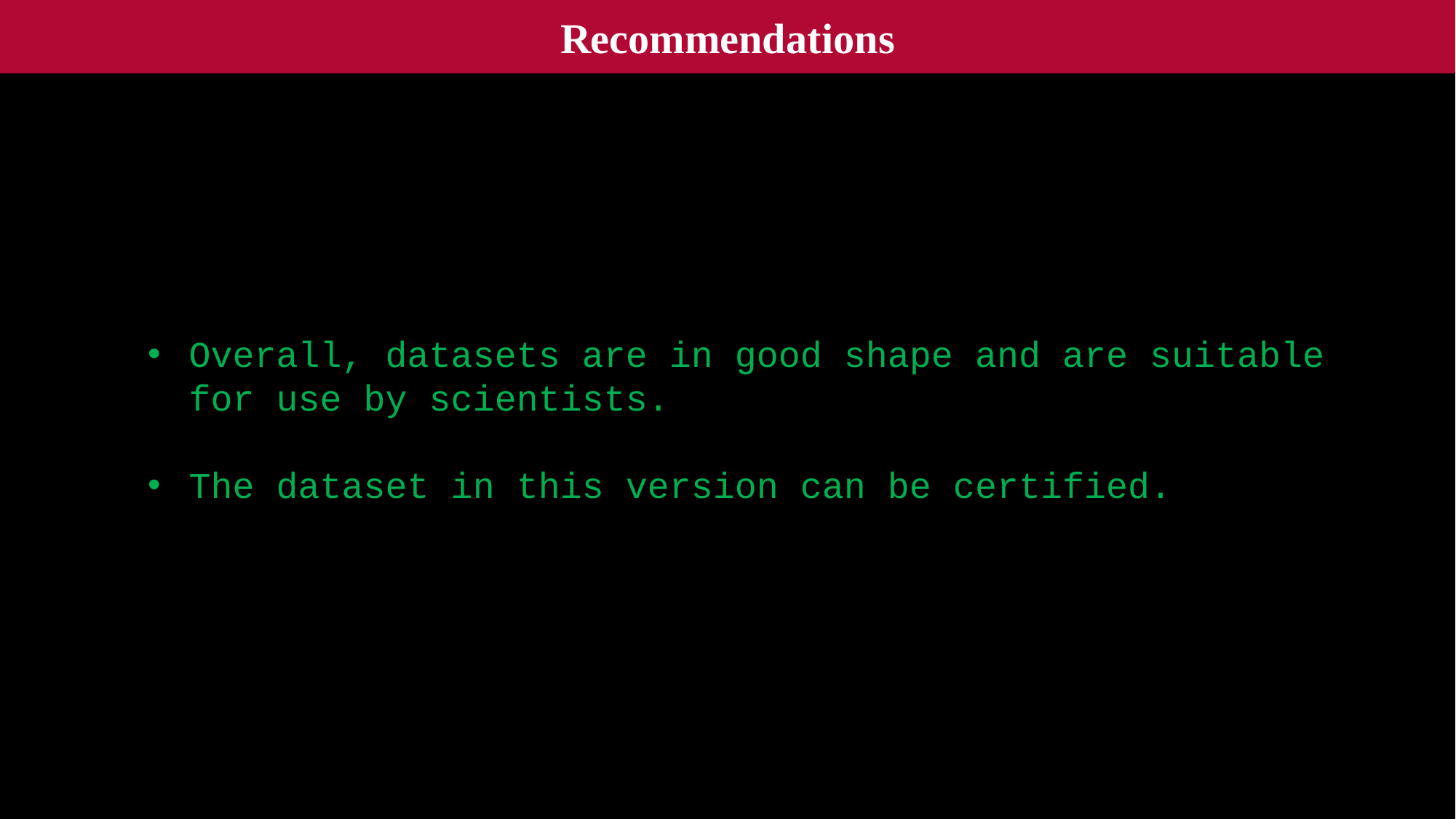

Recommendations
Overall, datasets are in good shape and are suitable for use by scientists.
The dataset in this version can be certified.